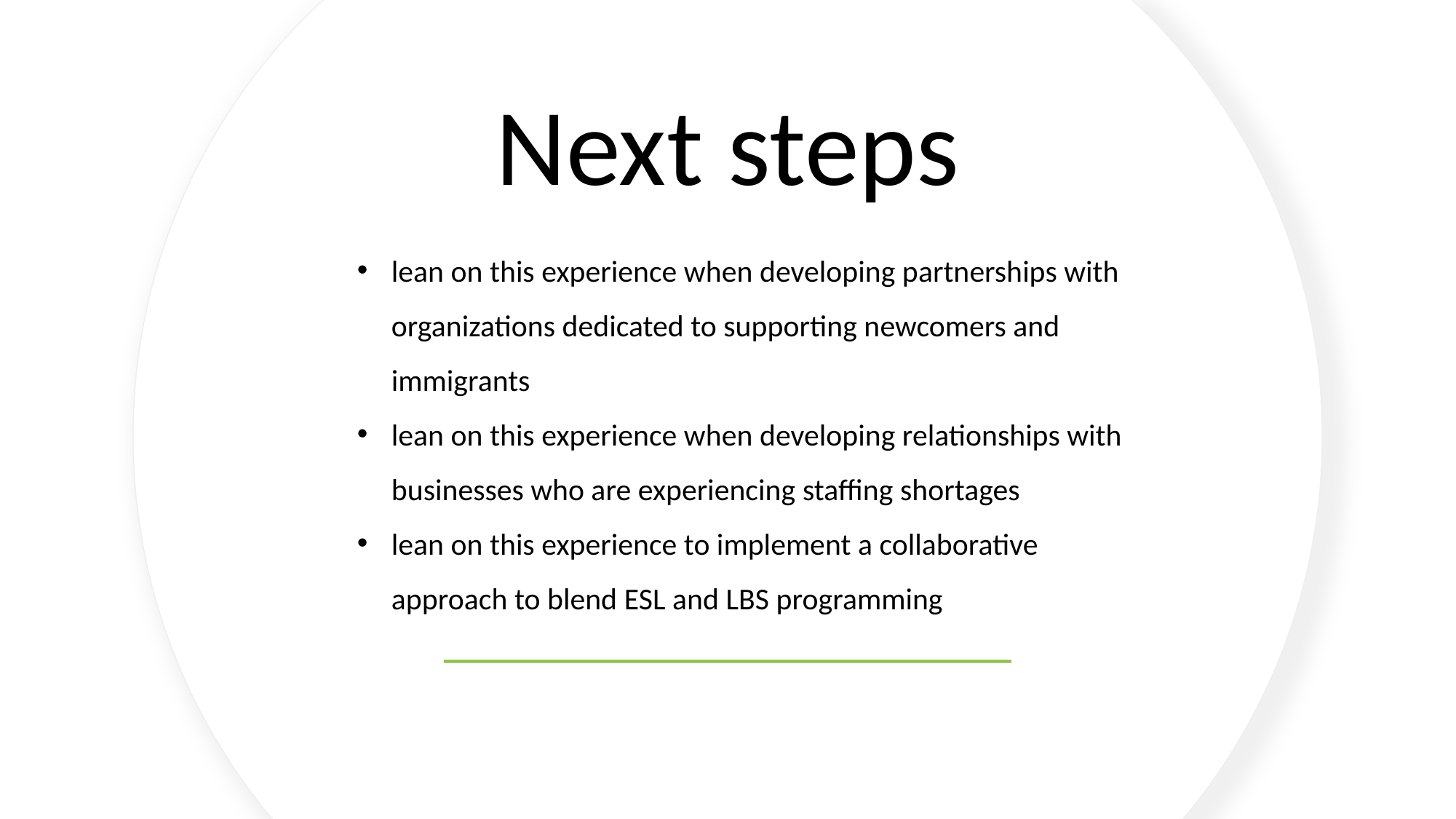

# Next steps
lean on this experience when developing partnerships with organizations dedicated to supporting newcomers and immigrants
lean on this experience when developing relationships with businesses who are experiencing staffing shortages
lean on this experience to implement a collaborative approach to blend ESL and LBS programming